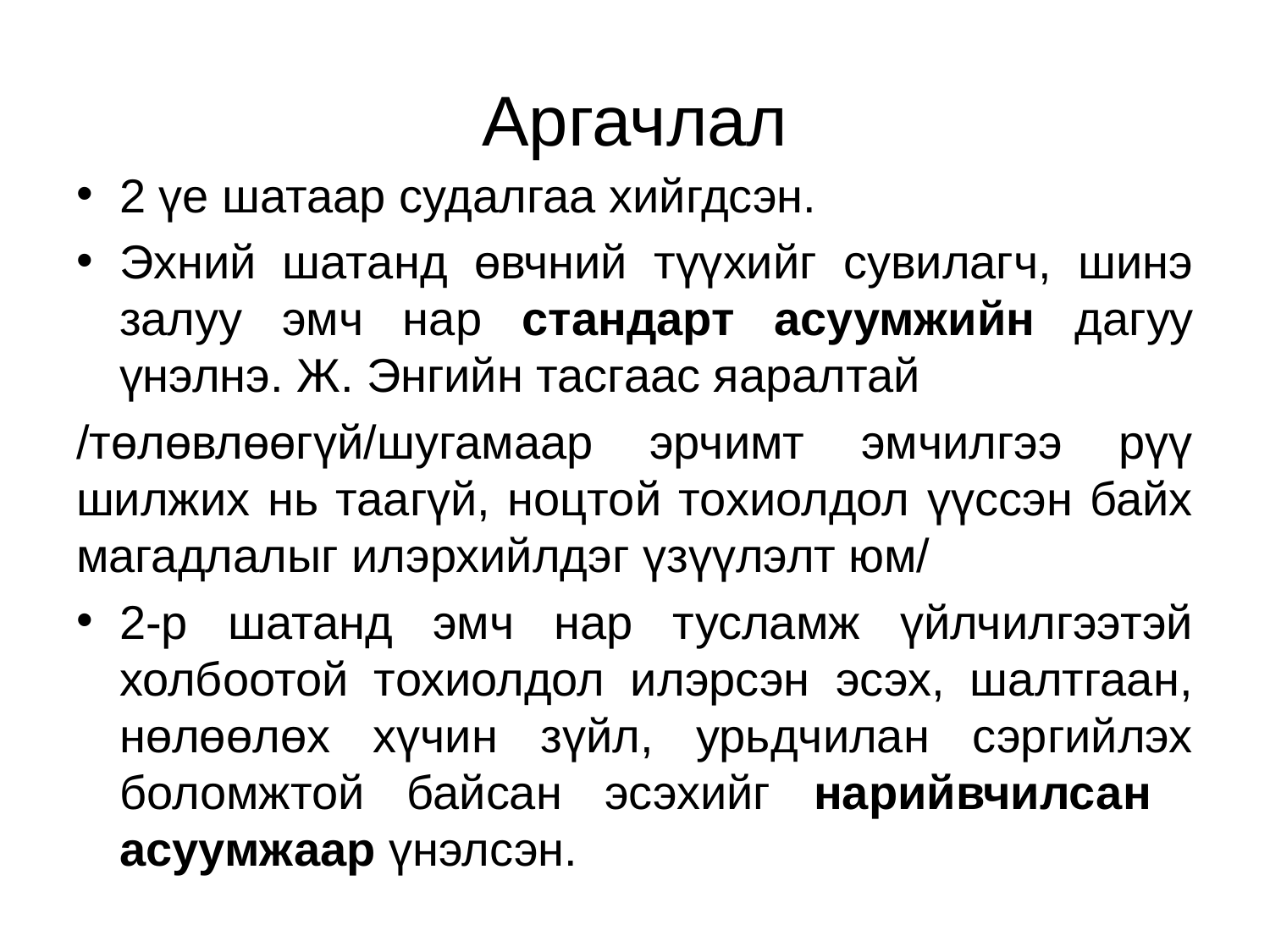

# Аргачлал
2 үе шатаар судалгаа хийгдсэн.
Эхний шатанд өвчний түүхийг сувилагч, шинэ залуу эмч нар стандарт асуумжийн дагуу үнэлнэ. Ж. Энгийн тасгаас яаралтай
/төлөвлөөгүй/шугамаар эрчимт эмчилгээ рүү шилжих нь таагүй, ноцтой тохиолдол үүссэн байх магадлалыг илэрхийлдэг үзүүлэлт юм/
2-р шатанд эмч нар тусламж үйлчилгээтэй холбоотой тохиолдол илэрсэн эсэх, шалтгаан, нөлөөлөх хүчин зүйл, урьдчилан сэргийлэх боломжтой байсан эсэхийг нарийвчилсан  асуумжаар үнэлсэн.